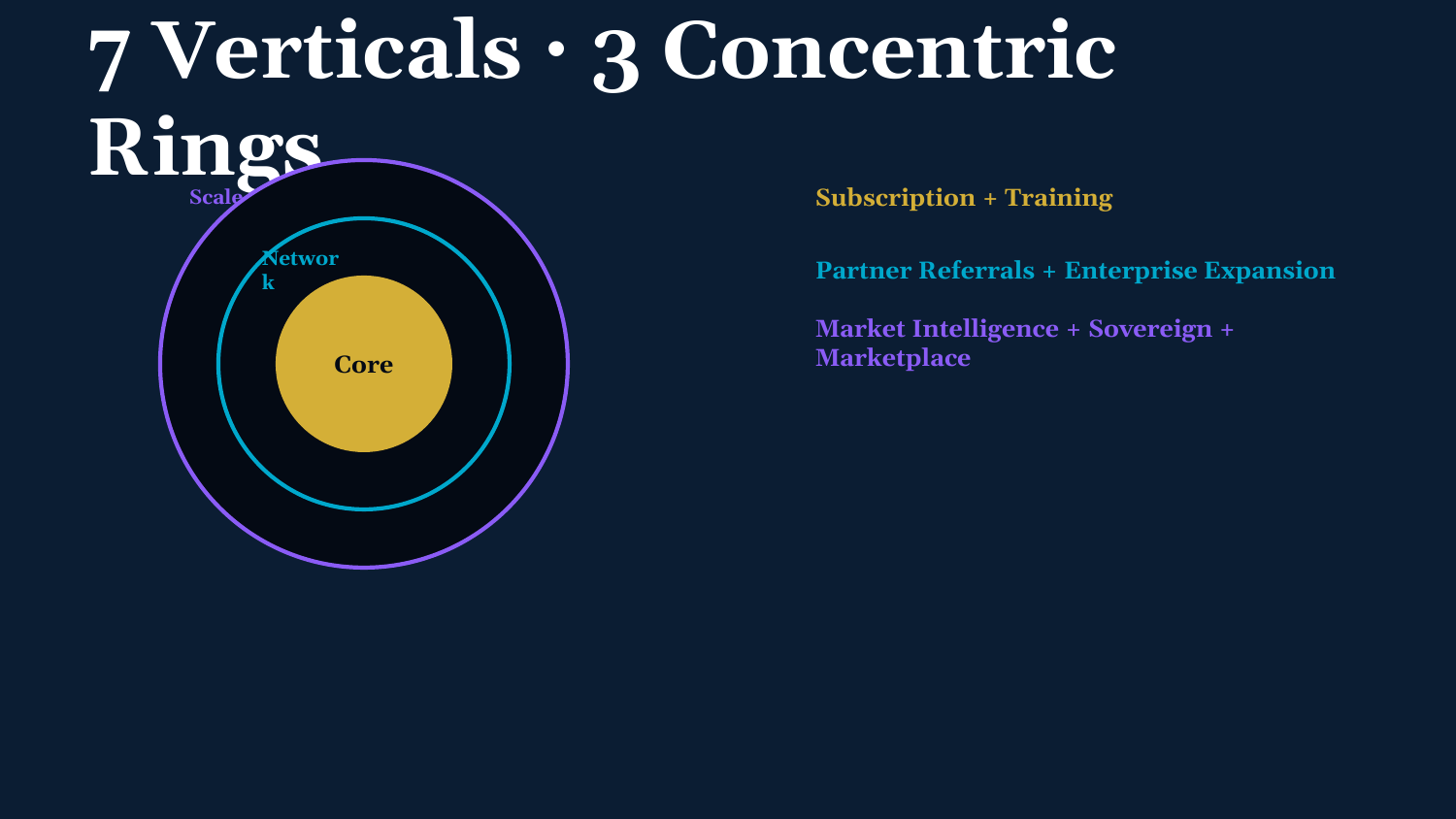

7 Verticals · 3 Concentric Rings

Scale
Subscription + Training

Network
Partner Referrals + Enterprise Expansion

Market Intelligence + Sovereign + Marketplace
Core